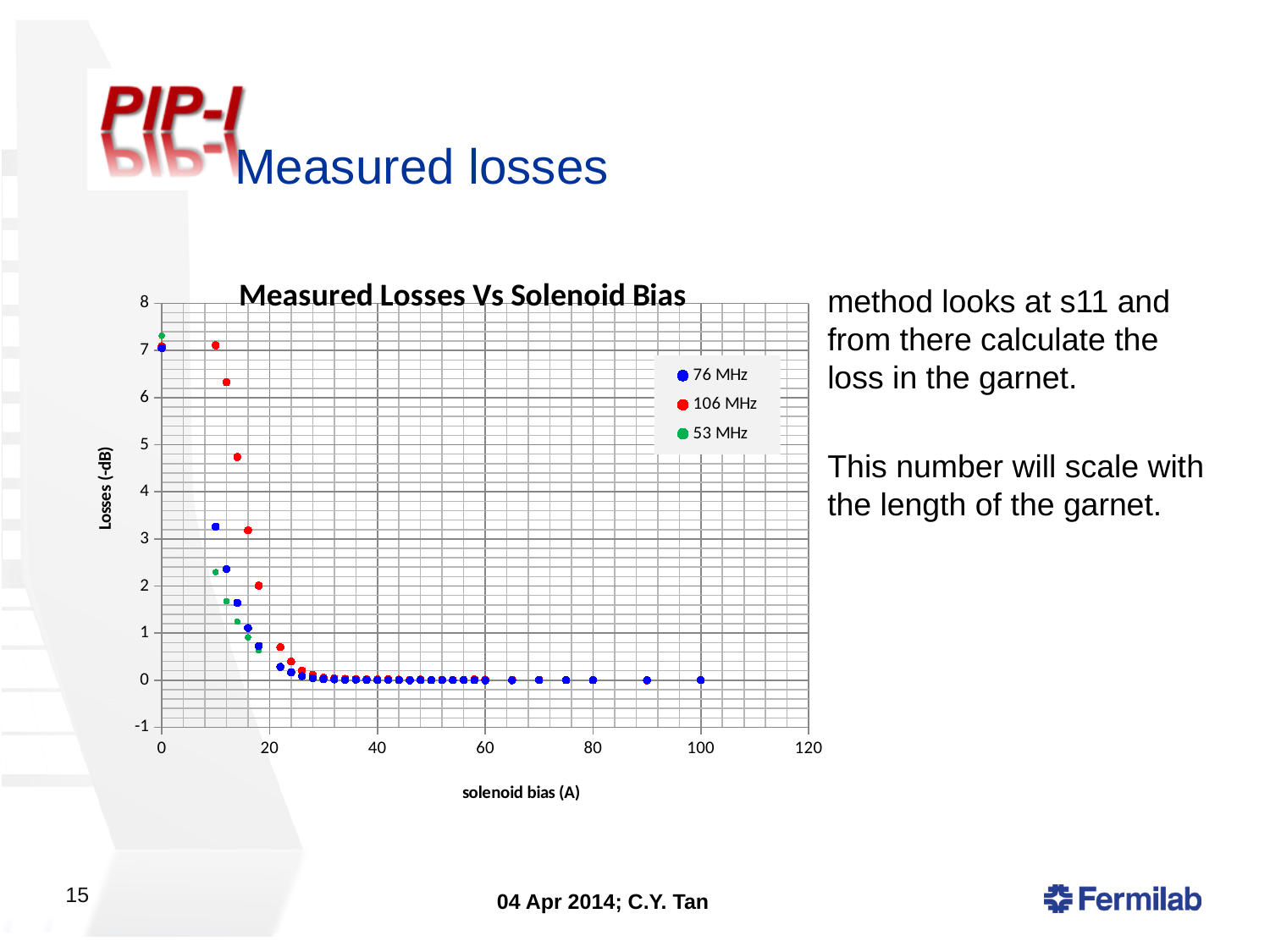

# Measured losses

### Chart: Measured Losses Vs Solenoid Bias

| Category |  |  |  |
|---|---|---|---|
method looks at s11 and from there calculate the loss in the garnet.

This number will scale with the length of the garnet.
15

04 Apr 2014; C.Y. Tan